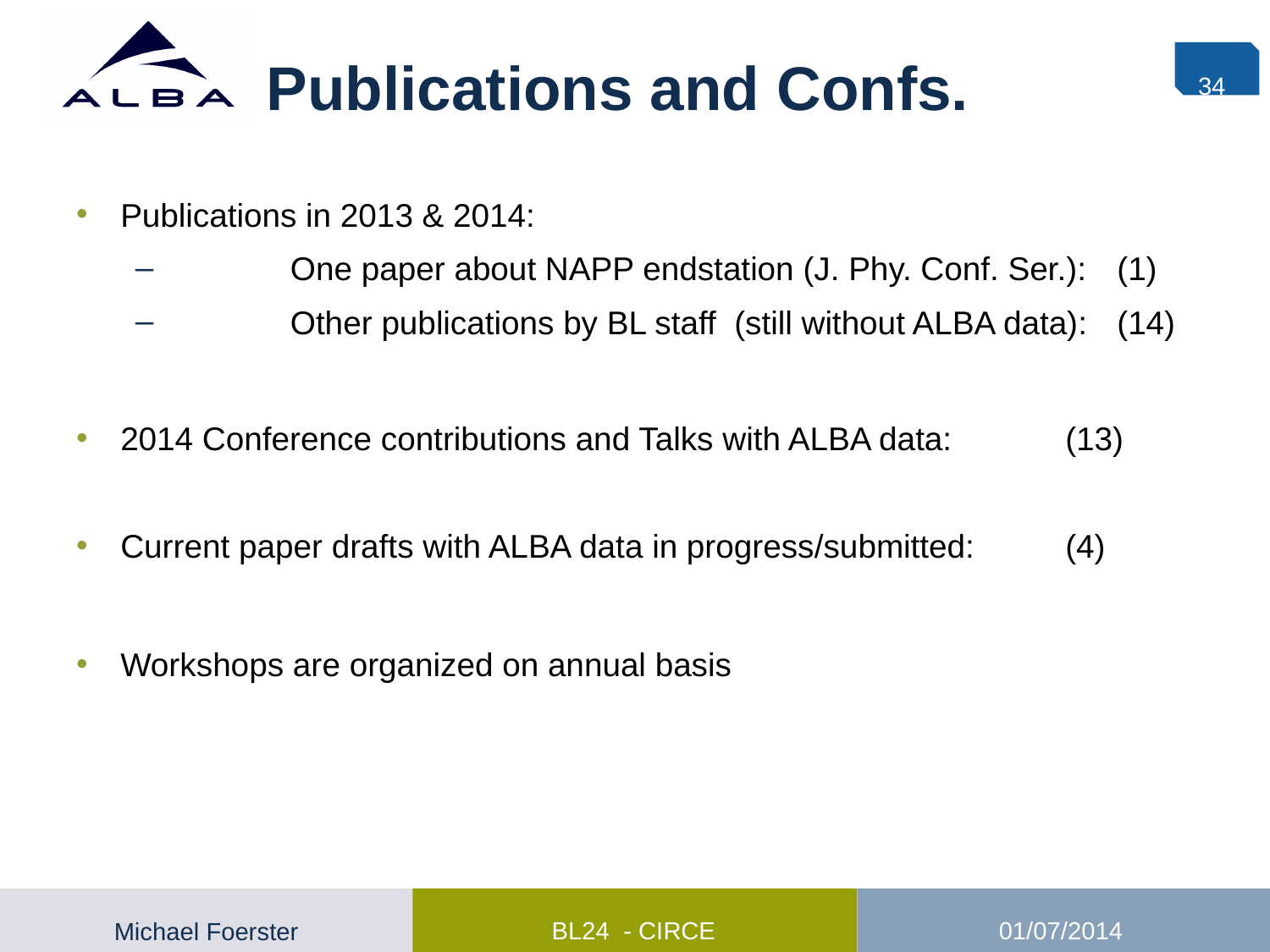

# Publications and Confs.
34
Publications in 2013 & 2014:
	One paper about NAPP endstation (J. Phy. Conf. Ser.):	(1)
	Other publications by BL staff  (still without ALBA data):	(14)

2014 Conference contributions and Talks with ALBA data:	(13)

Current paper drafts with ALBA data in progress/submitted:	(4)

Workshops are organized on annual basis